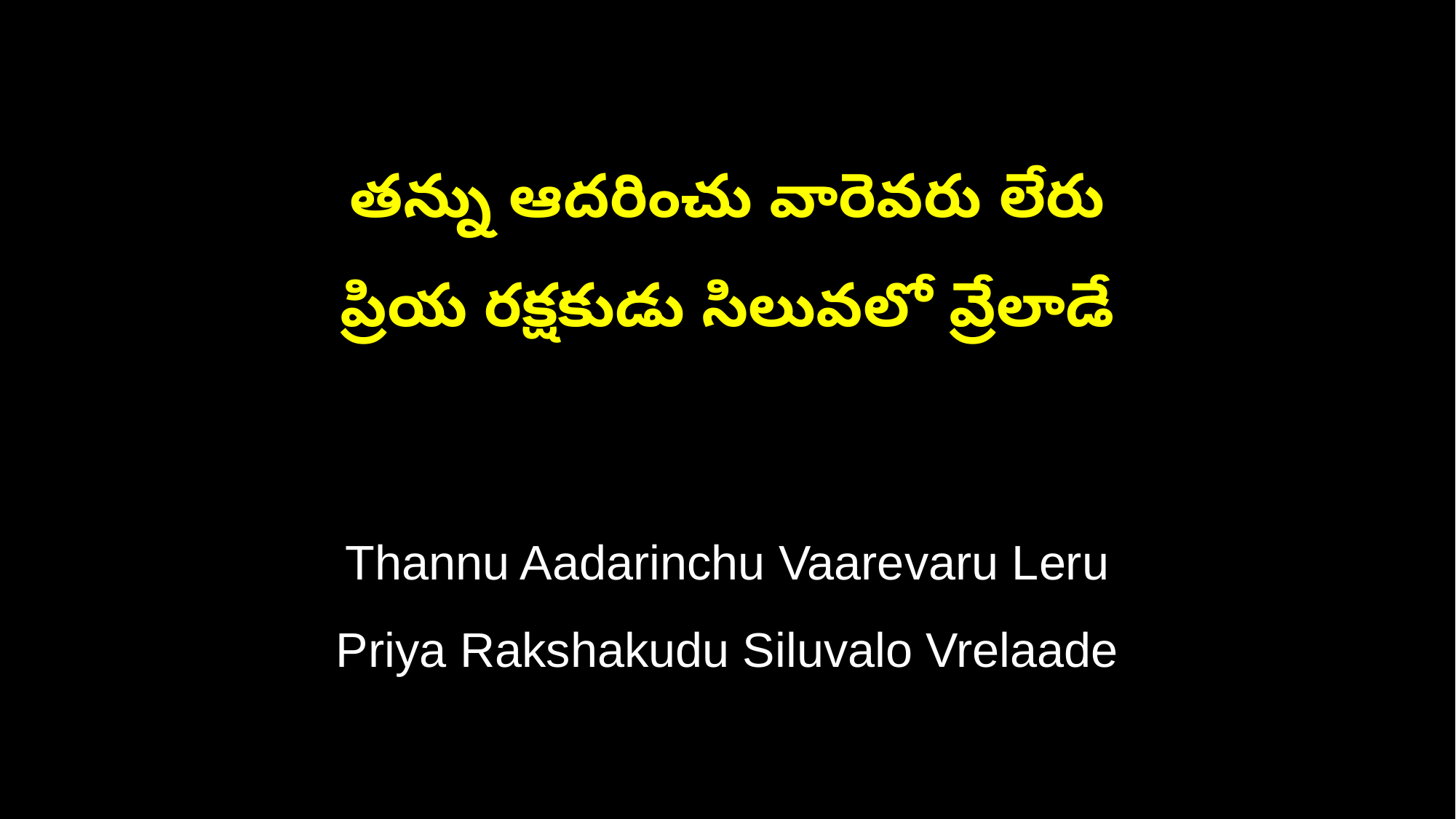

తన్ను ఆదరించు వారెవరు లేరు
ప్రియ రక్షకుడు సిలువలో వ్రేలాడే
Thannu Aadarinchu Vaarevaru Leru
Priya Rakshakudu Siluvalo Vrelaade